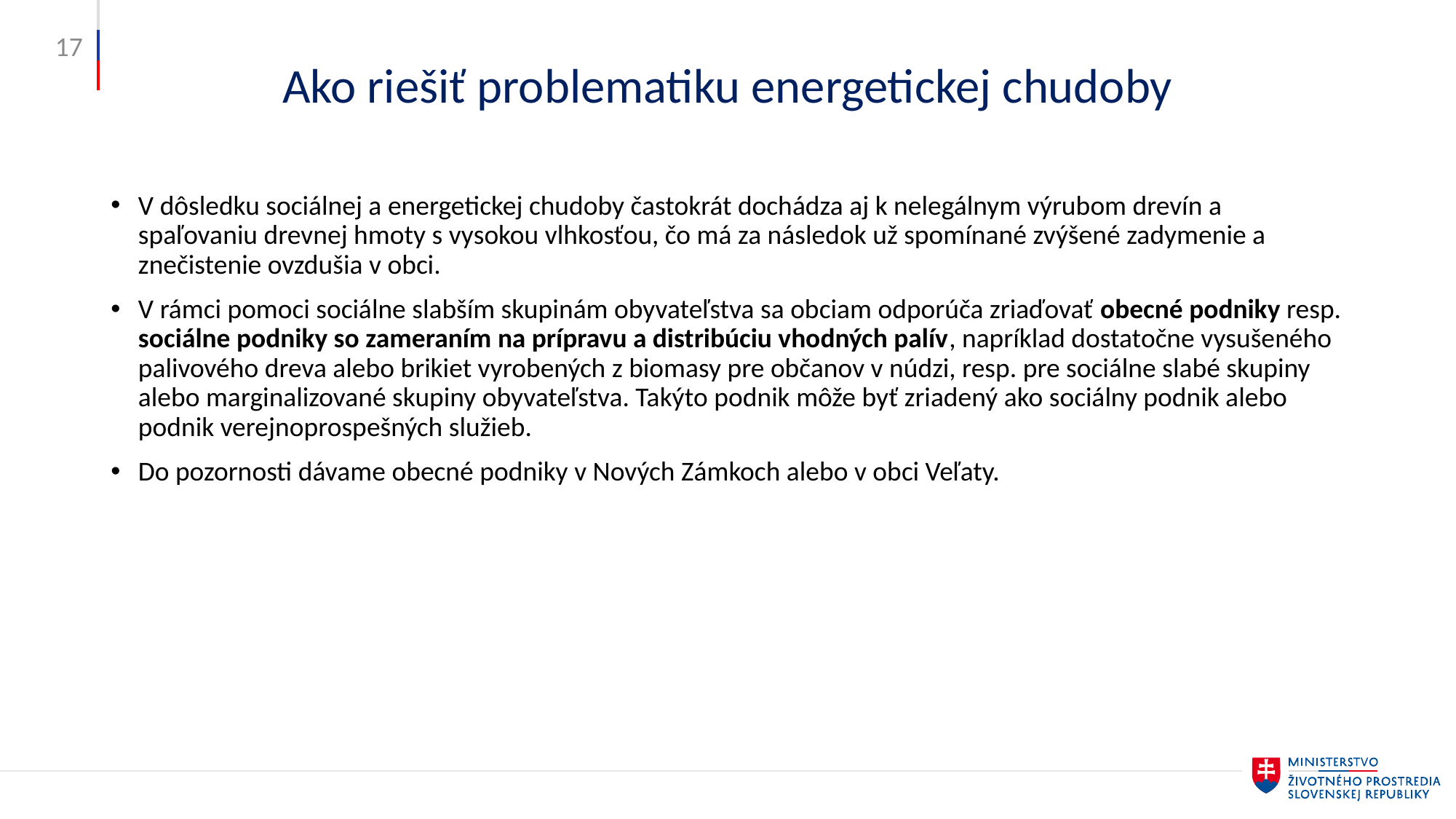

17
# Ako riešiť problematiku energetickej chudoby
V dôsledku sociálnej a energetickej chudoby častokrát dochádza aj k nelegálnym výrubom drevín a spaľovaniu drevnej hmoty s vysokou vlhkosťou, čo má za následok už spomínané zvýšené zadymenie a znečistenie ovzdušia v obci.
V rámci pomoci sociálne slabším skupinám obyvateľstva sa obciam odporúča zriaďovať obecné podniky resp. sociálne podniky so zameraním na prípravu a distribúciu vhodných palív, napríklad dostatočne vysušeného palivového dreva alebo brikiet vyrobených z biomasy pre občanov v núdzi, resp. pre sociálne slabé skupiny alebo marginalizované skupiny obyvateľstva. Takýto podnik môže byť zriadený ako sociálny podnik alebo podnik verejnoprospešných služieb.
Do pozornosti dávame obecné podniky v Nových Zámkoch alebo v obci Veľaty.